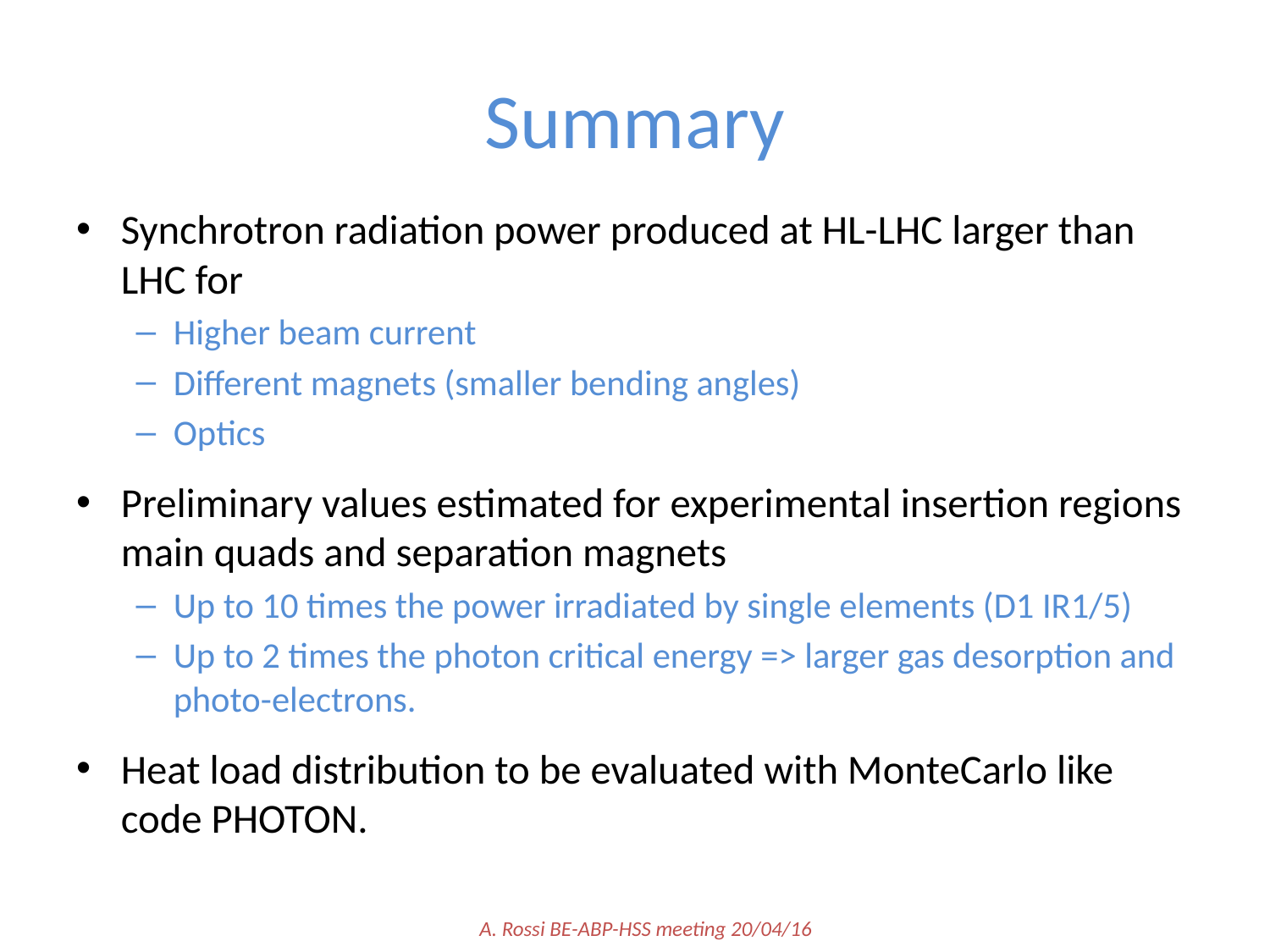

# Summary
Synchrotron radiation power produced at HL-LHC larger than LHC for
Higher beam current
Different magnets (smaller bending angles)
Optics
Preliminary values estimated for experimental insertion regions main quads and separation magnets
Up to 10 times the power irradiated by single elements (D1 IR1/5)
Up to 2 times the photon critical energy => larger gas desorption and photo-electrons.
Heat load distribution to be evaluated with MonteCarlo like code PHOTON.
A. Rossi BE-ABP-HSS meeting 20/04/16